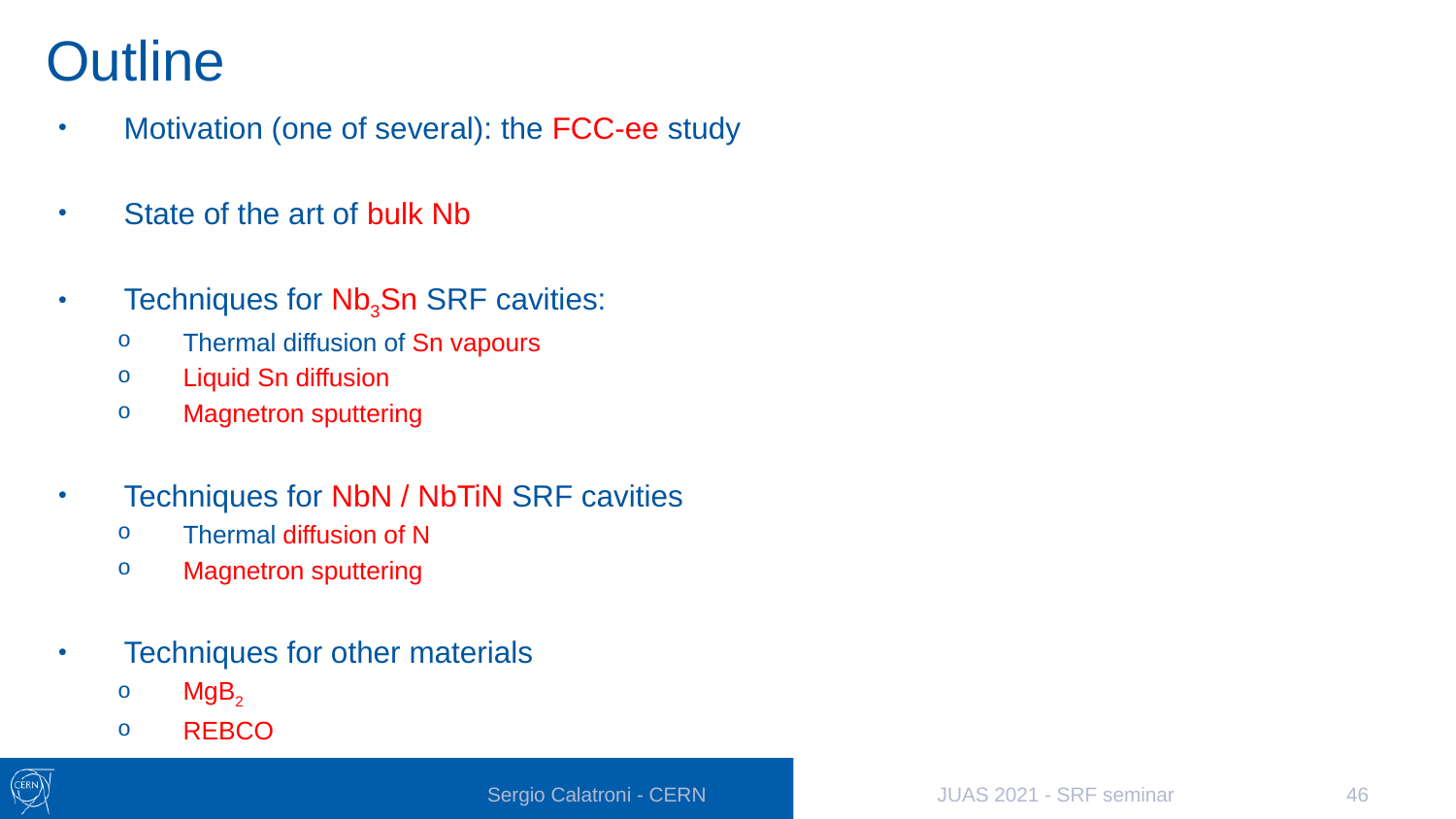

# Outline
Motivation (one of several): the FCC-ee study

State of the art of bulk Nb

Techniques for Nb3Sn SRF cavities:
Thermal diffusion of Sn vapours
Liquid Sn diffusion
Magnetron sputtering

Techniques for NbN / NbTiN SRF cavities
Thermal diffusion of N
Magnetron sputtering

Techniques for other materials
MgB2
REBCO

Sergio Calatroni - CERN
JUAS 2021 - SRF seminar
46